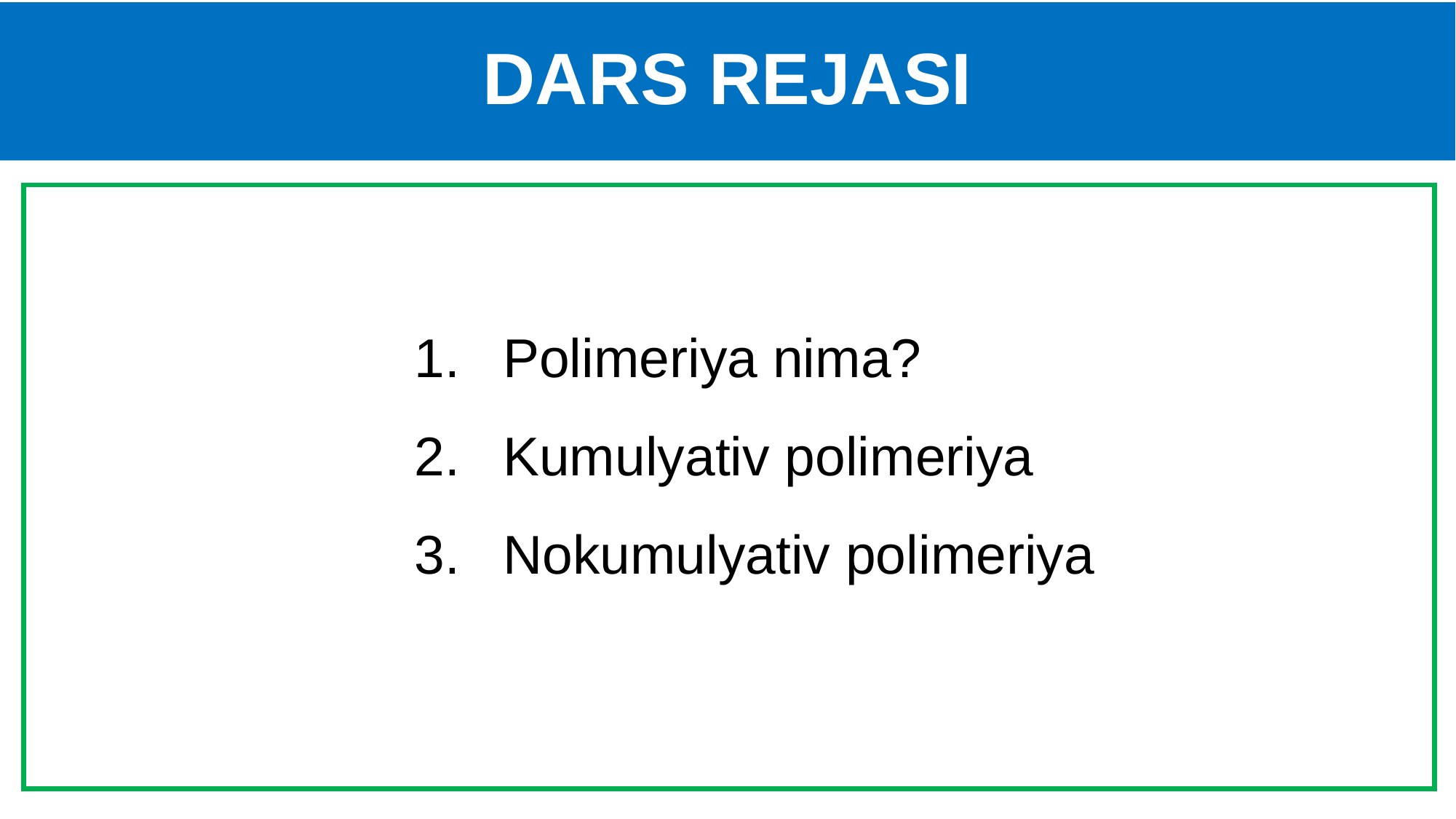

# DARS REJASI

Polimeriya nima?
Kumulyativ polimeriya
Nokumulyativ polimeriya